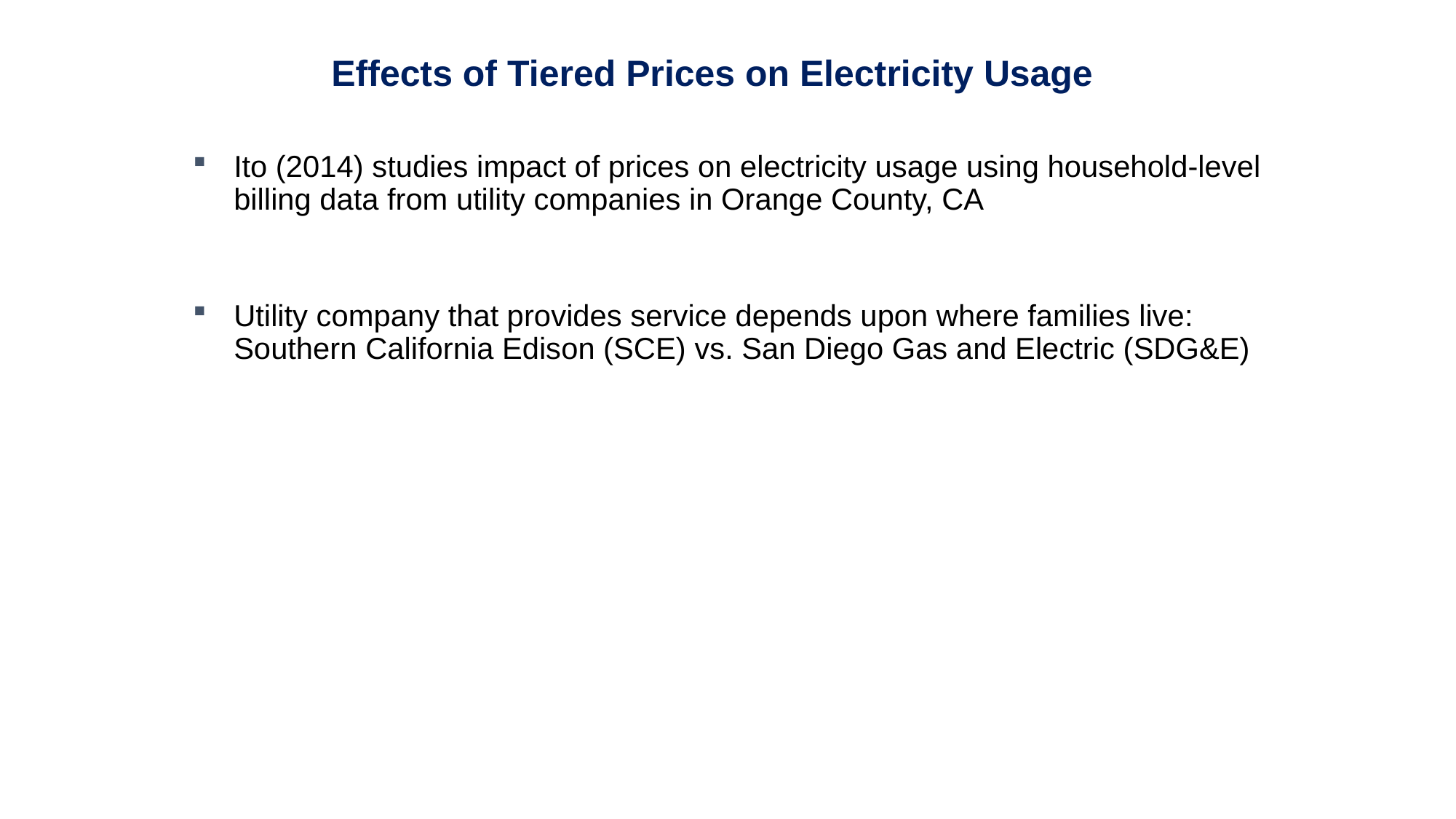

Effects of Tiered Prices on Electricity Usage
Ito (2014) studies impact of prices on electricity usage using household-level billing data from utility companies in Orange County, CA

Utility company that provides service depends upon where families live: Southern California Edison (SCE) vs. San Diego Gas and Electric (SDG&E)